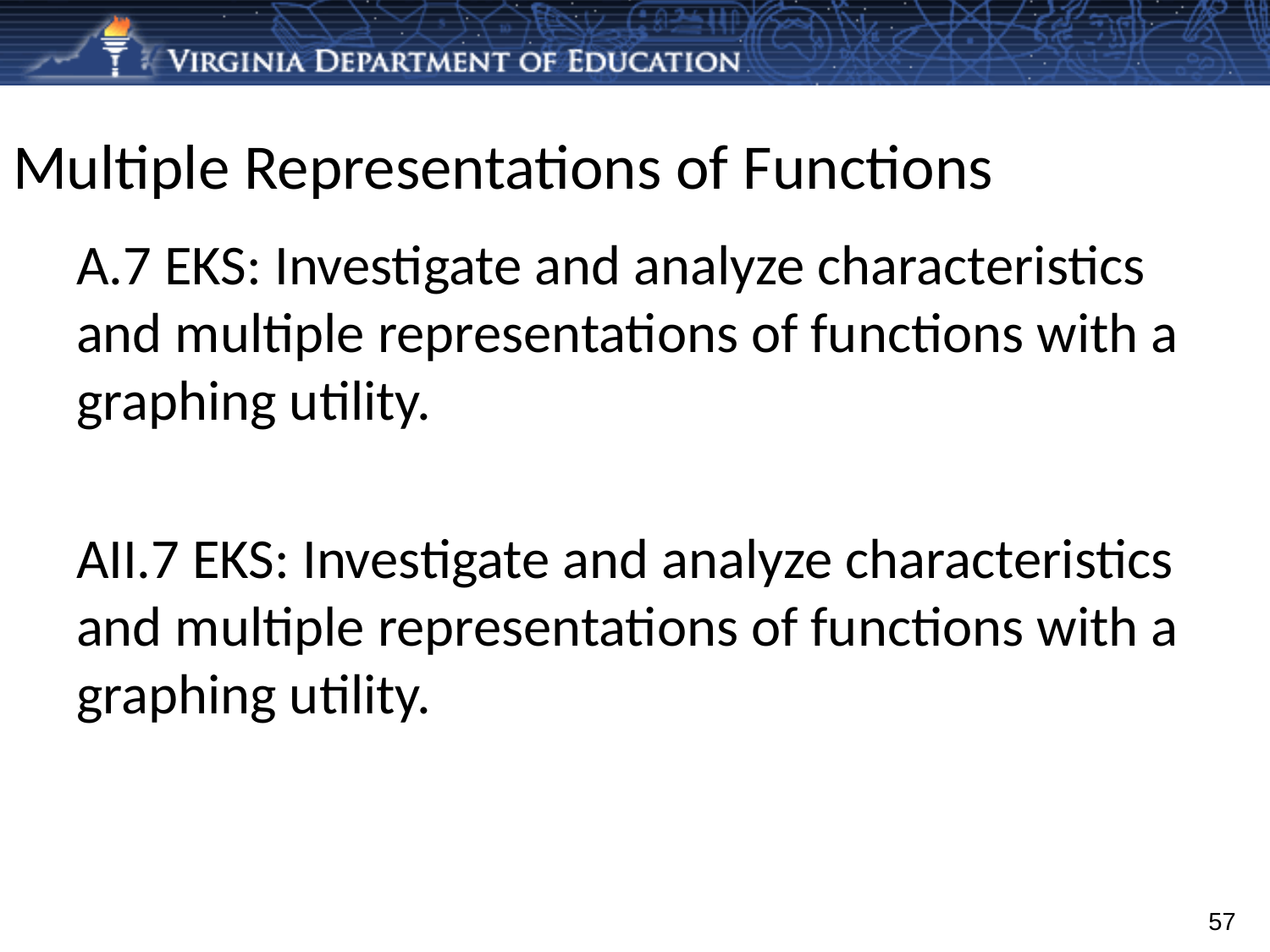

# Multiple Representations of Functions
A.7 EKS: Investigate and analyze characteristics and multiple representations of functions with a graphing utility.

AII.7 EKS: Investigate and analyze characteristics and multiple representations of functions with a graphing utility.

57